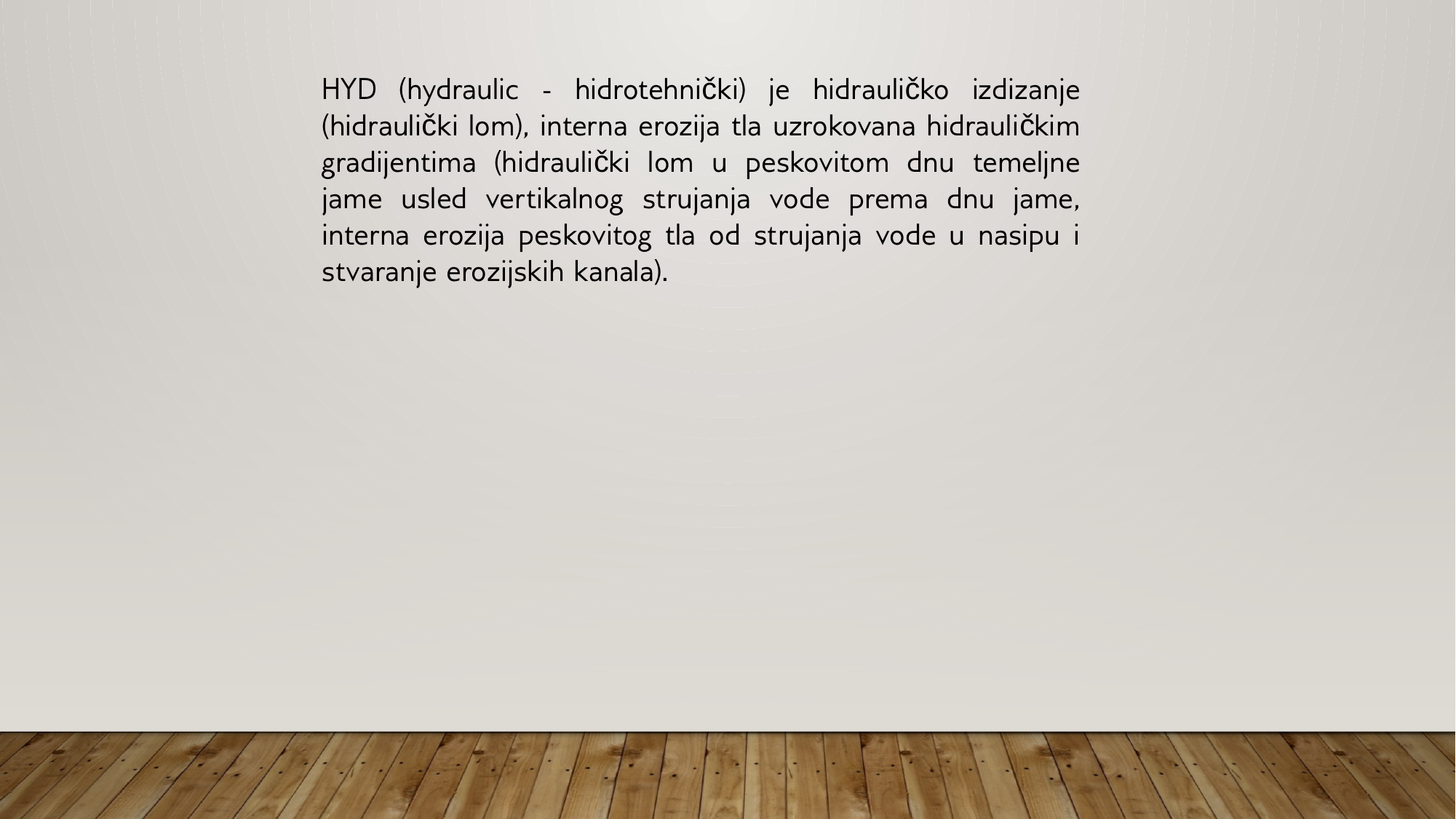

HYD (hydraulic - hidrotehnički) je hidrauličko izdizanje (hidraulički lom), interna erozija tla uzrokovana hidrauličkim gradijentima (hidraulički lom u peskovitom dnu temeljne jame usled vertikalnog strujanja vode prema dnu jame, interna erozija peskovitog tla od strujanja vode u nasipu i stvaranje erozijskih kanala).